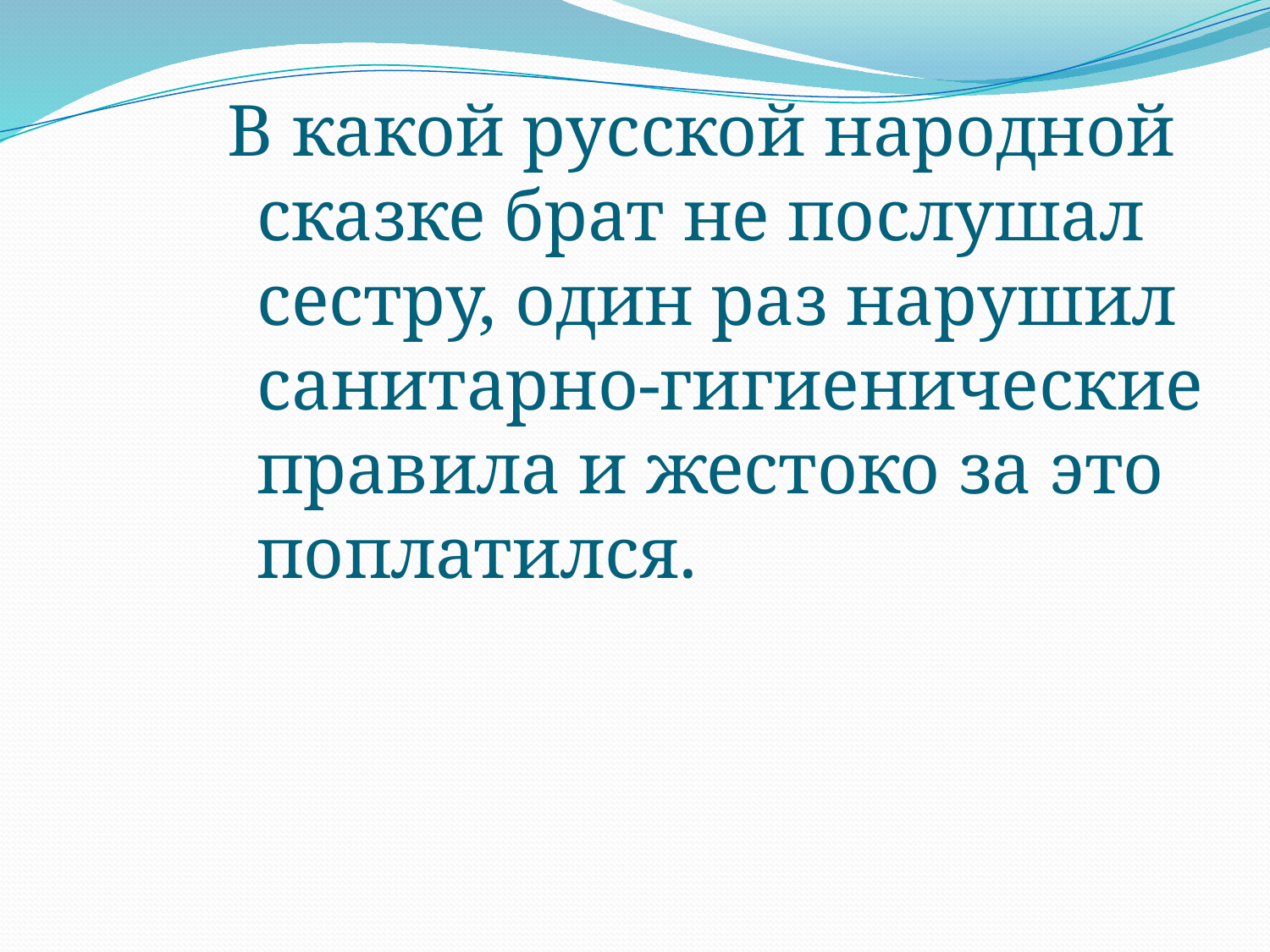

В какой русской народной сказке брат не послушал сестру, один раз нарушил санитарно-гигиенические правила и жестоко за это поплатился.